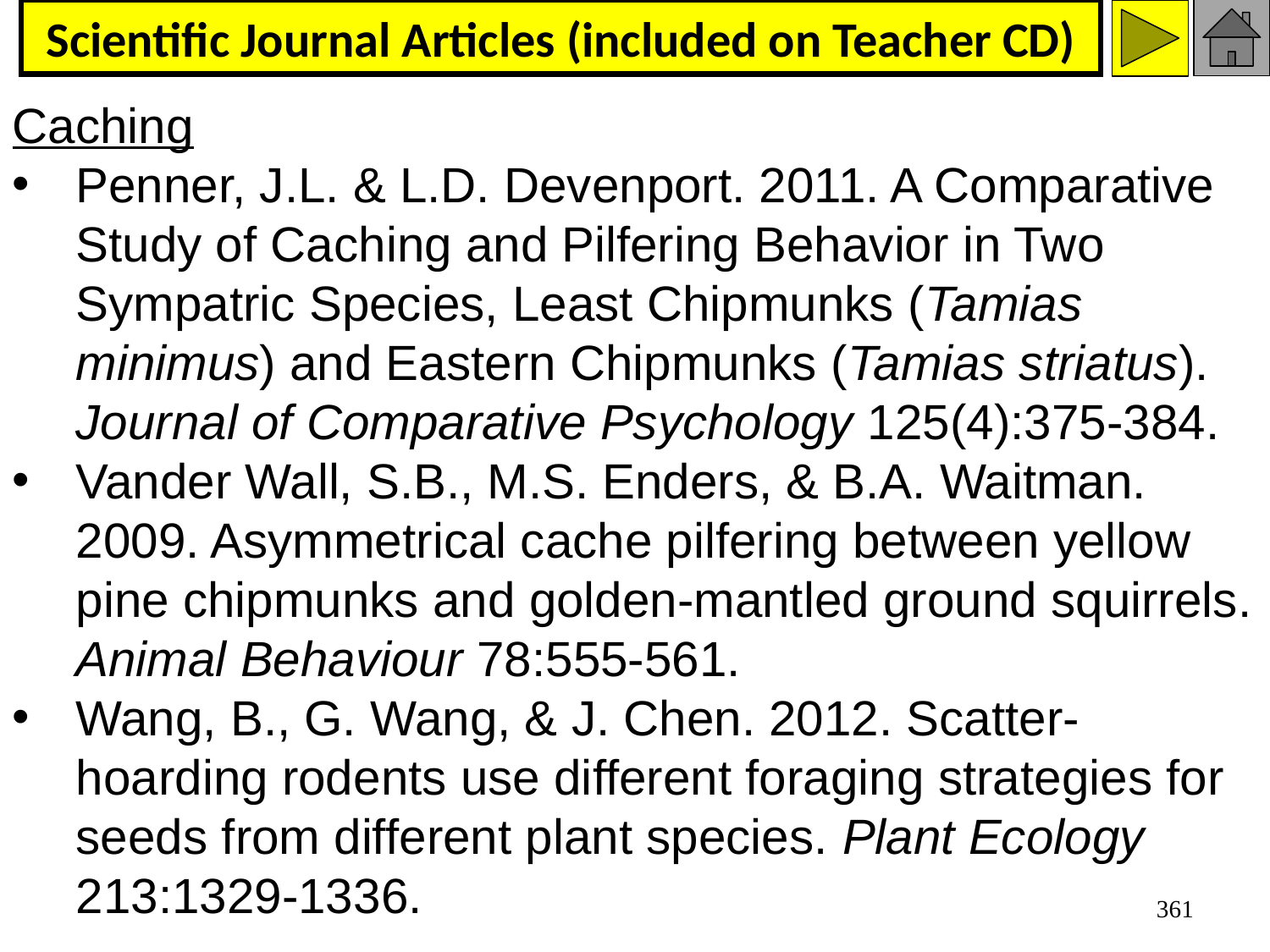

# Scientific Journal Articles (included on Teacher CD)

Caching
Penner, J.L. & L.D. Devenport. 2011. A Comparative Study of Caching and Pilfering Behavior in Two Sympatric Species, Least Chipmunks (Tamias minimus) and Eastern Chipmunks (Tamias striatus). Journal of Comparative Psychology 125(4):375-384.
Vander Wall, S.B., M.S. Enders, & B.A. Waitman. 2009. Asymmetrical cache pilfering between yellow pine chipmunks and golden-mantled ground squirrels. Animal Behaviour 78:555-561.
Wang, B., G. Wang, & J. Chen. 2012. Scatter-hoarding rodents use different foraging strategies for seeds from different plant species. Plant Ecology 213:1329-1336.

361